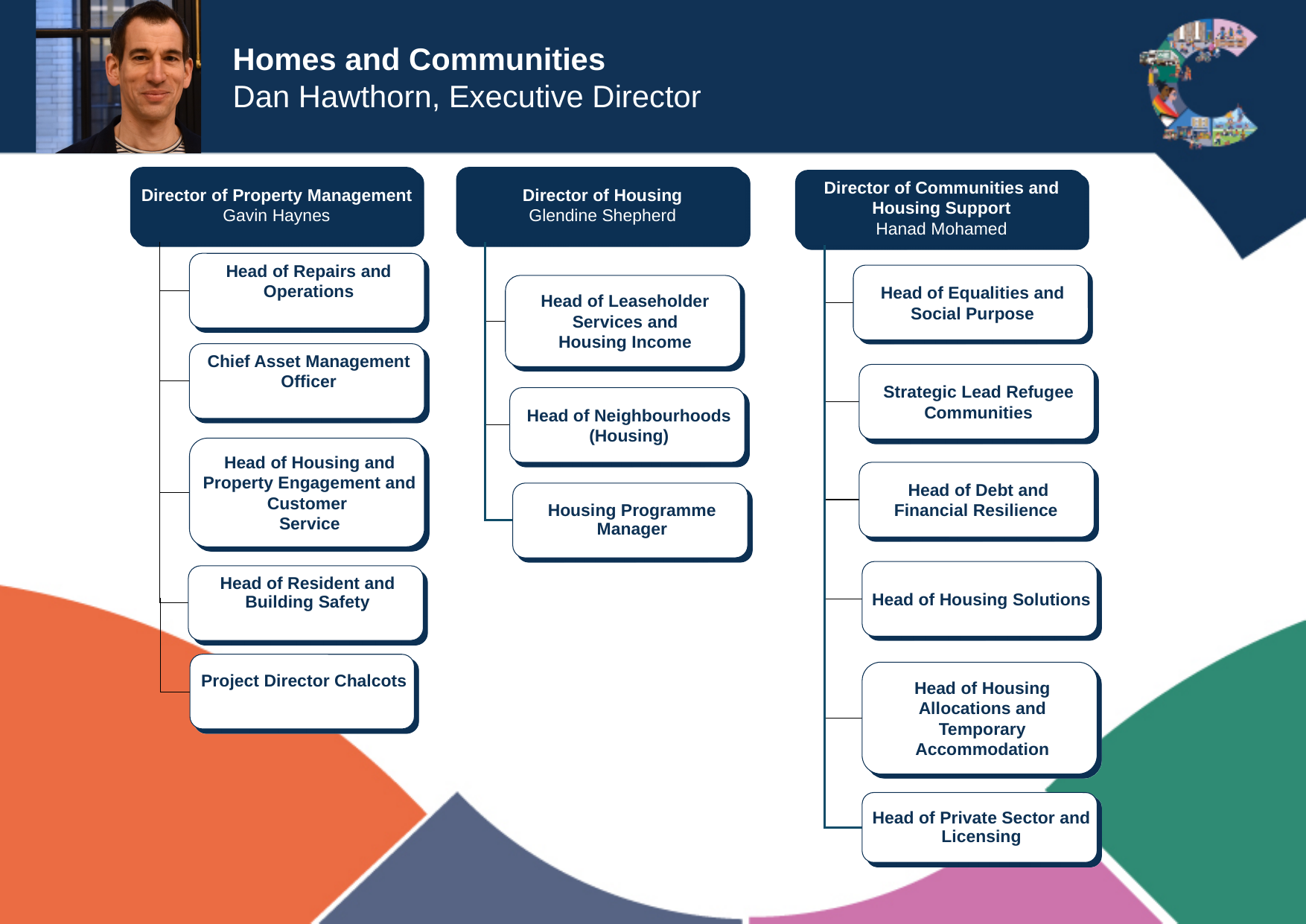

Homes and Communities
Dan Hawthorn, Executive Director
Director of Property Management
Gavin Haynes
Head of Repairs and Operations
Chief Asset Management Officer
Head of Housing and Property Engagement and Customer
Service
Head of Resident and Building Safety
Director of Housing
Glendine Shepherd
Head of Leaseholder Services and Housing Income
Head of Neighbourhoods (Housing)
Housing Programme Manager
Director of Communities and Housing Support
Hanad Mohamed
Head of Equalities and Social Purpose
Strategic Lead Refugee Communities
Head of Debt and Financial Resilience
Head of Housing Solutions
Head of Housing Allocations and Temporary Accommodation
Head of Private Sector and Licensing
Project Director Chalcots